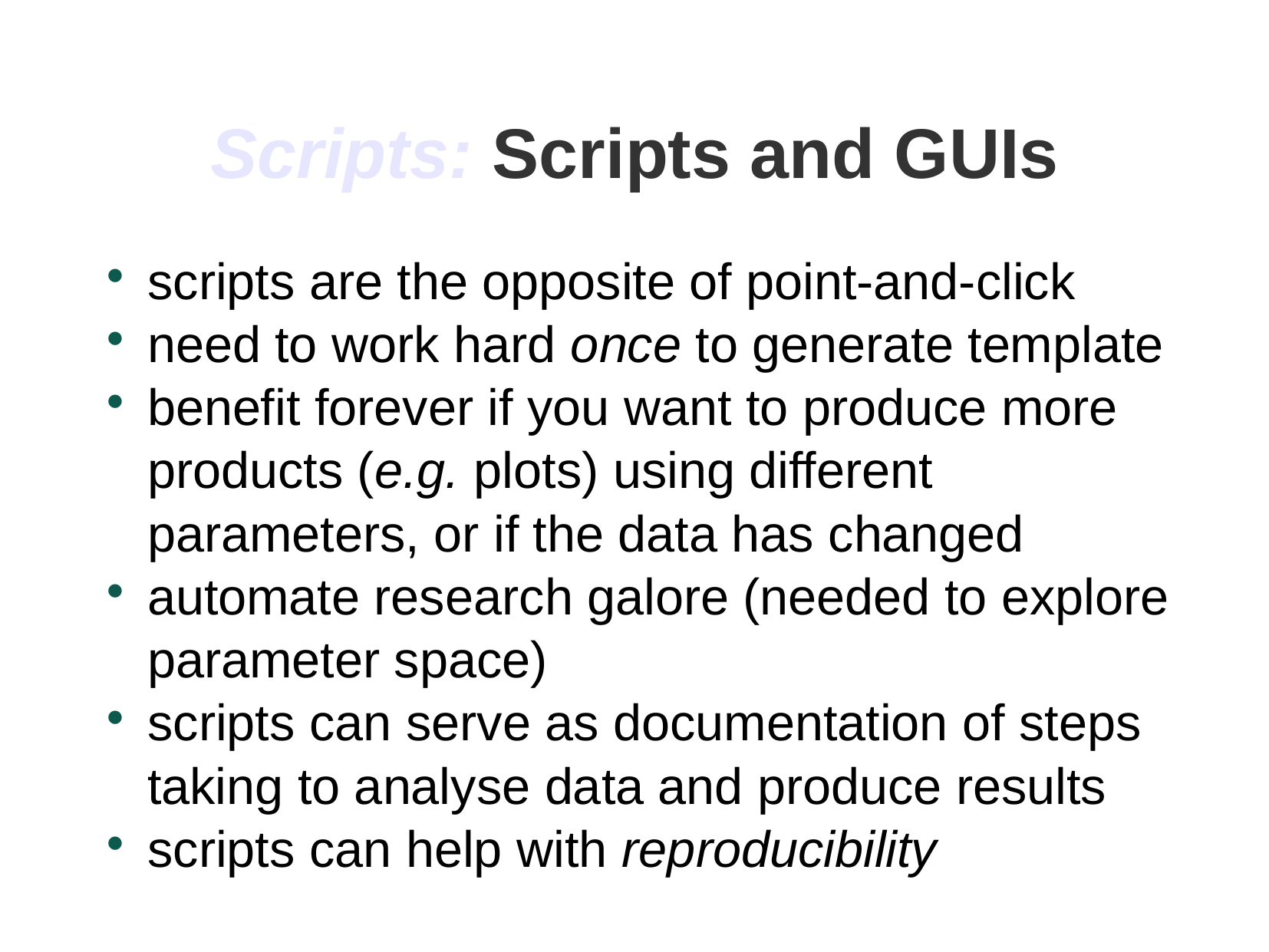

Scripts: Scripts and GUIs
scripts are the opposite of point-and-click
need to work hard once to generate template
benefit forever if you want to produce more products (e.g. plots) using different parameters, or if the data has changed
automate research galore (needed to explore parameter space)
scripts can serve as documentation of steps taking to analyse data and produce results
scripts can help with reproducibility